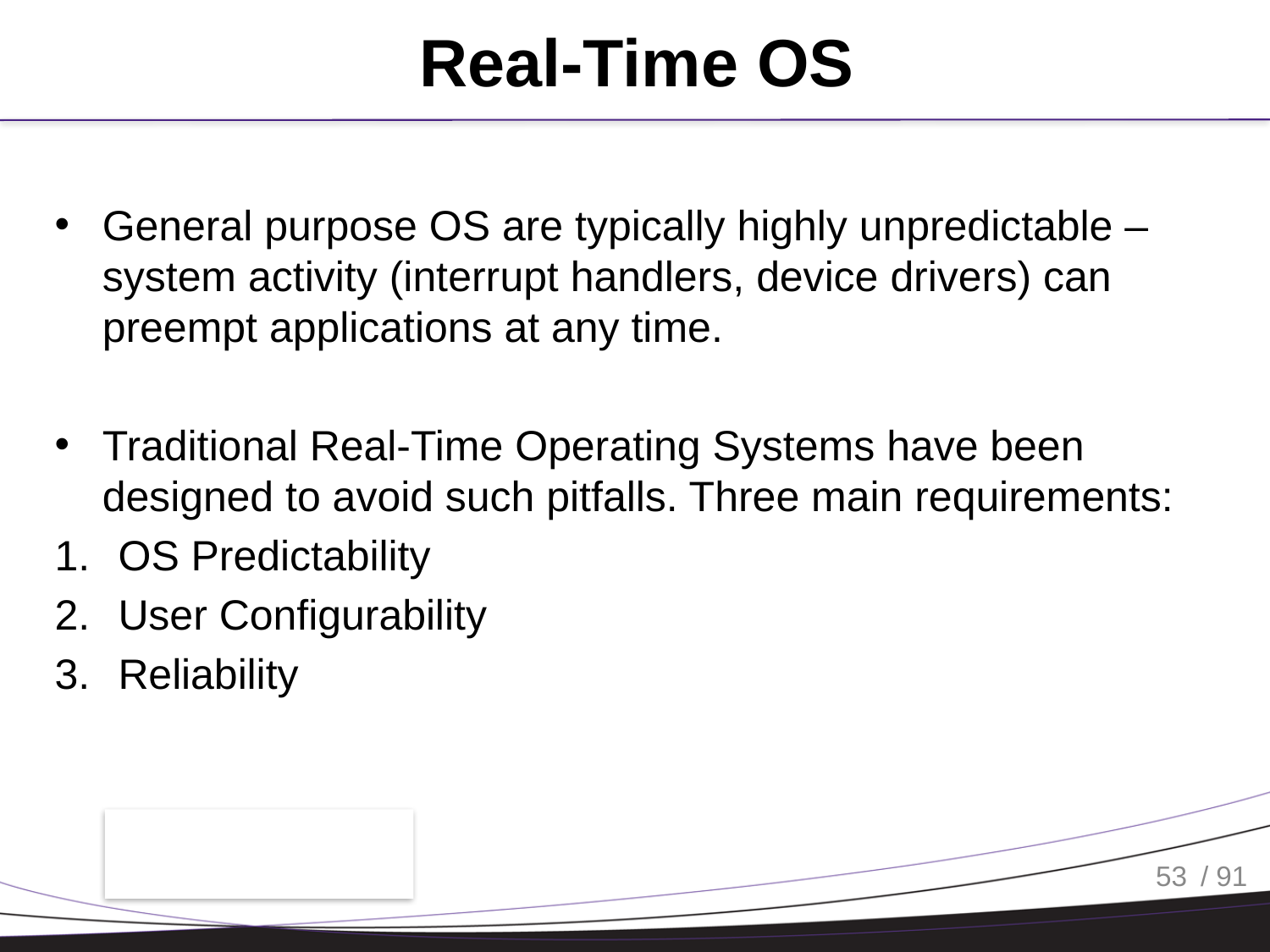

# Real-Time OS

General purpose OS are typically highly unpredictable – system activity (interrupt handlers, device drivers) can preempt applications at any time.

Traditional Real-Time Operating Systems have been designed to avoid such pitfalls. Three main requirements:
OS Predictability
User Configurability
Reliability
53